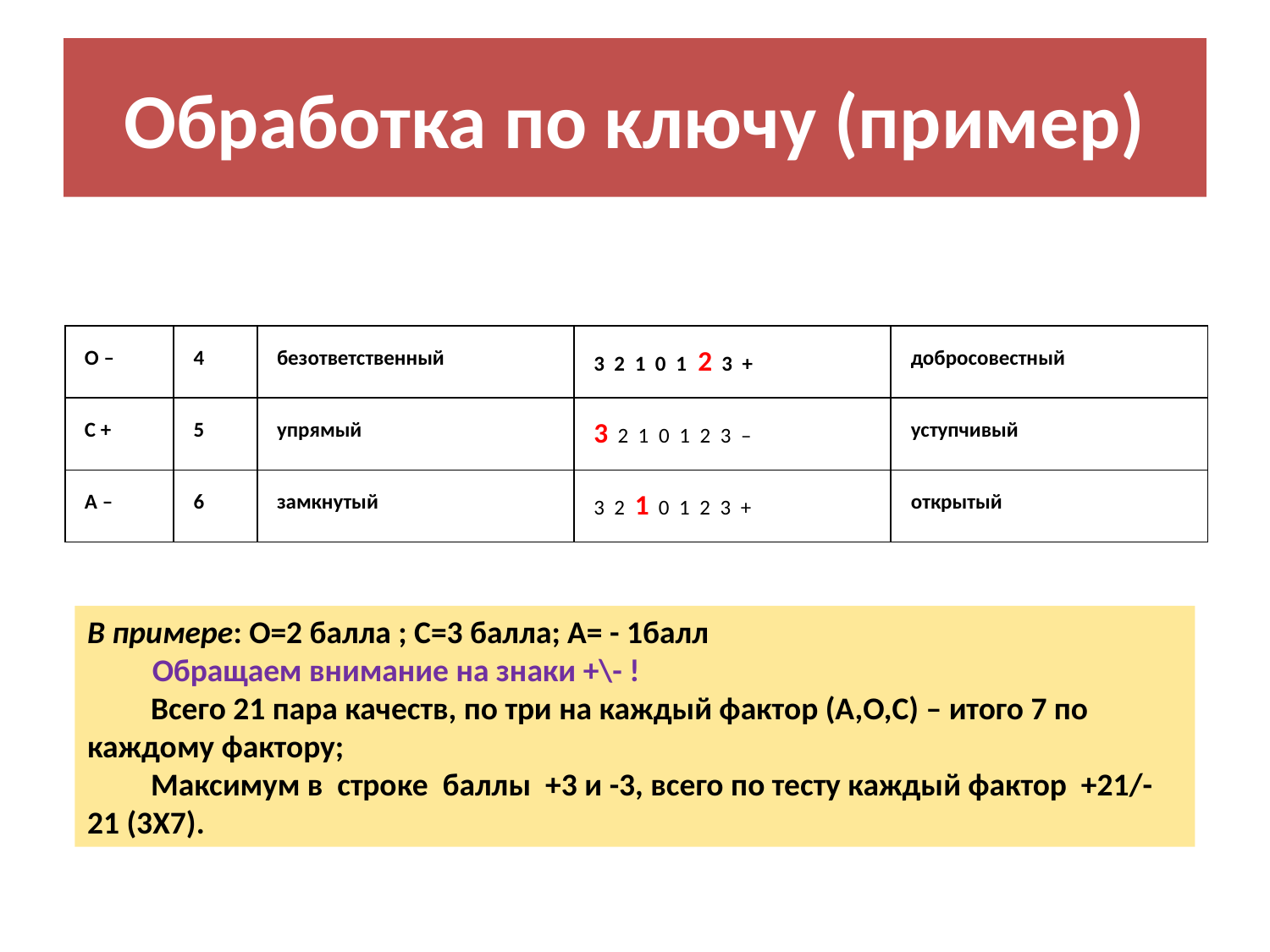

# Обработка по ключу (пример)
| О – | 4 | безответственный | 3  2  1  0  1  2  3  + | добросовестный |
| --- | --- | --- | --- | --- |
| С + | 5 | упрямый | 3  2  1  0  1  2  3  – | уступчивый |
| А – | 6 | замкнутый | 3  2  1  0  1  2  3  + | открытый |
В примере: О=2 балла ; С=3 балла; А= - 1балл
         Обращаем внимание на знаки +\- !
Всего 21 пара качеств, по три на каждый фактор (А,О,С) – итого 7 по каждому фактору;
Максимум в  строке  баллы  +3 и -3, всего по тесту каждый фактор  +21/-21 (3Х7).